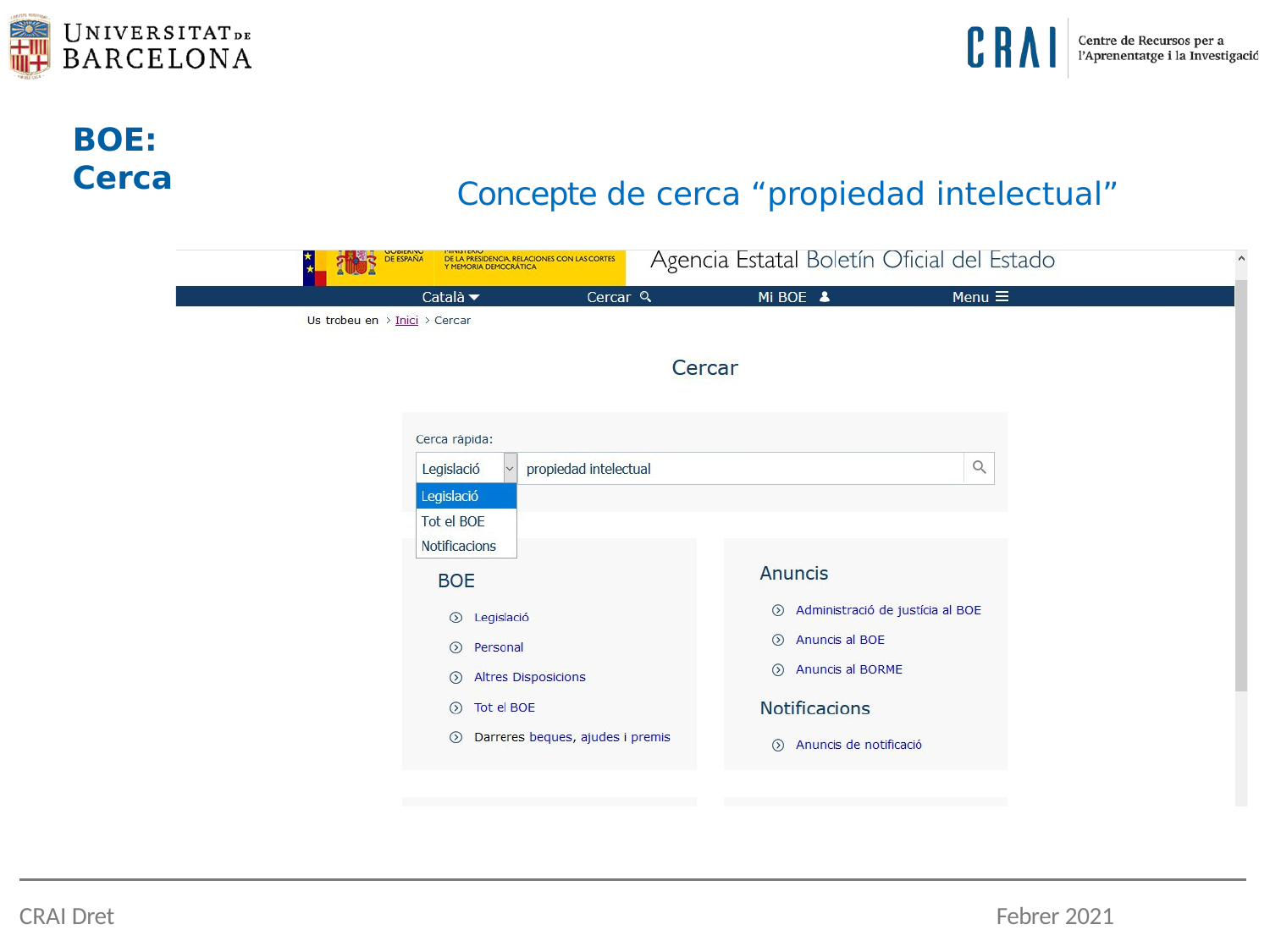

BOE: Cerca
Concepte de cerca “propiedad intelectual”

CRAI Dret
Febrer 2021